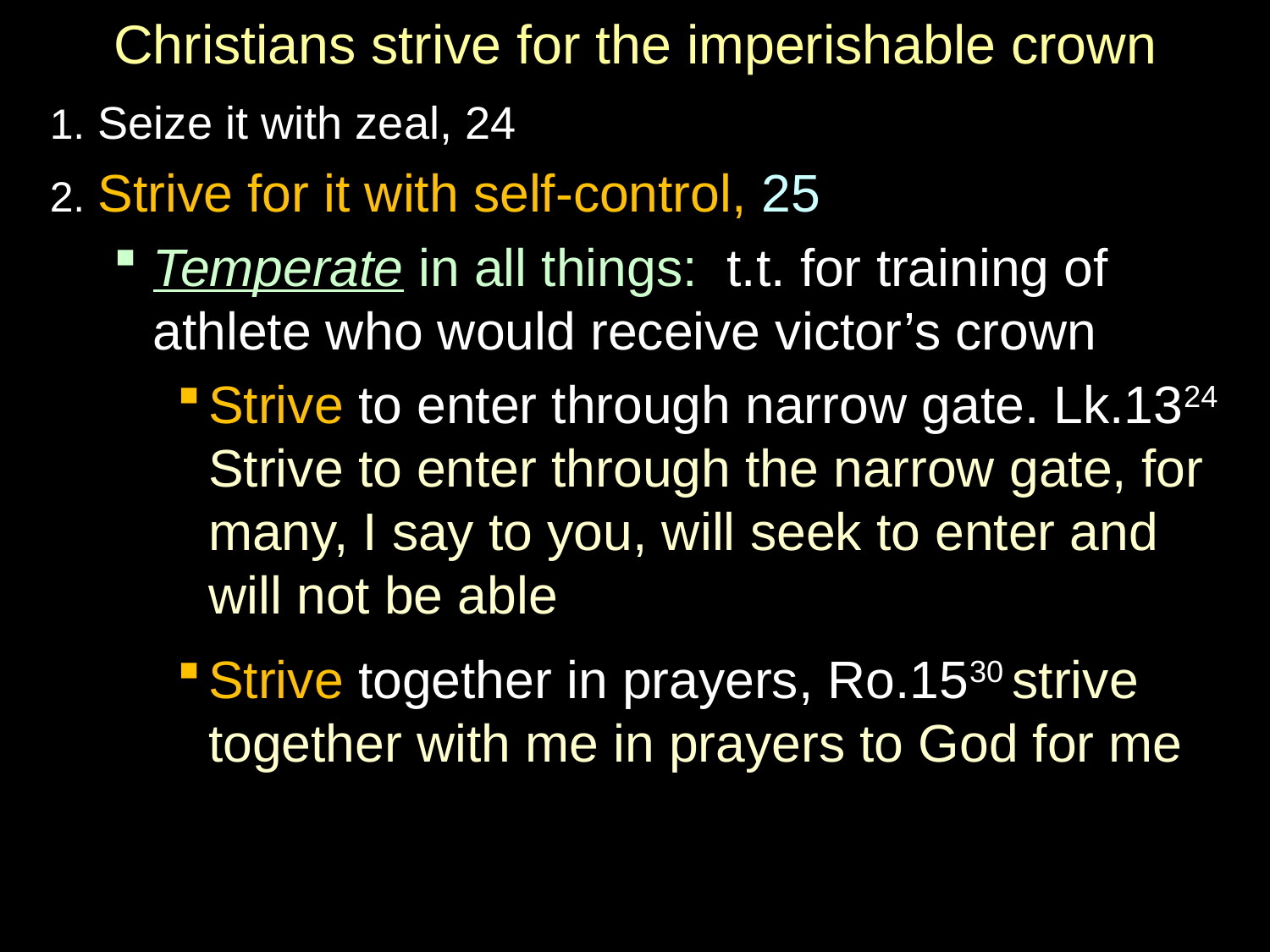

# Christians strive for the imperishable crown
1. Seize it with zeal, 24
2. Strive for it with self-control, 25
Temperate in all things:  t.t. for training of athlete who would receive victor’s crown
Strive to enter through narrow gate. Lk.1324 Strive to enter through the narrow gate, for many, I say to you, will seek to enter and will not be able
Strive together in prayers, Ro.1530 strive together with me in prayers to God for me